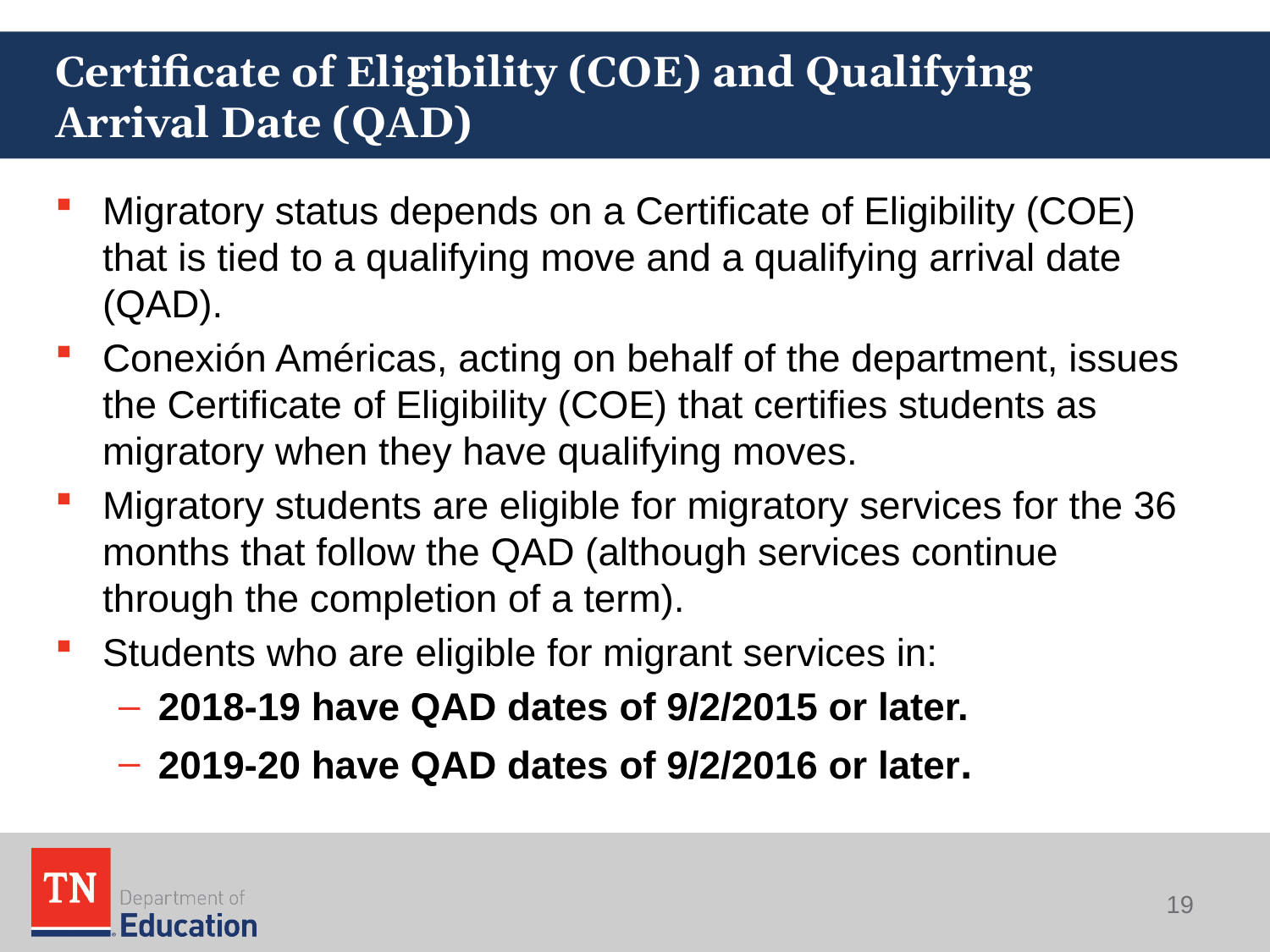

# Certificate of Eligibility (COE) and Qualifying Arrival Date (QAD)
Migratory status depends on a Certificate of Eligibility (COE) that is tied to a qualifying move and a qualifying arrival date (QAD).
Conexión Américas, acting on behalf of the department, issues the Certificate of Eligibility (COE) that certifies students as migratory when they have qualifying moves.
Migratory students are eligible for migratory services for the 36 months that follow the QAD (although services continue through the completion of a term).
Students who are eligible for migrant services in:
2018-19 have QAD dates of 9/2/2015 or later.
2019-20 have QAD dates of 9/2/2016 or later.

19